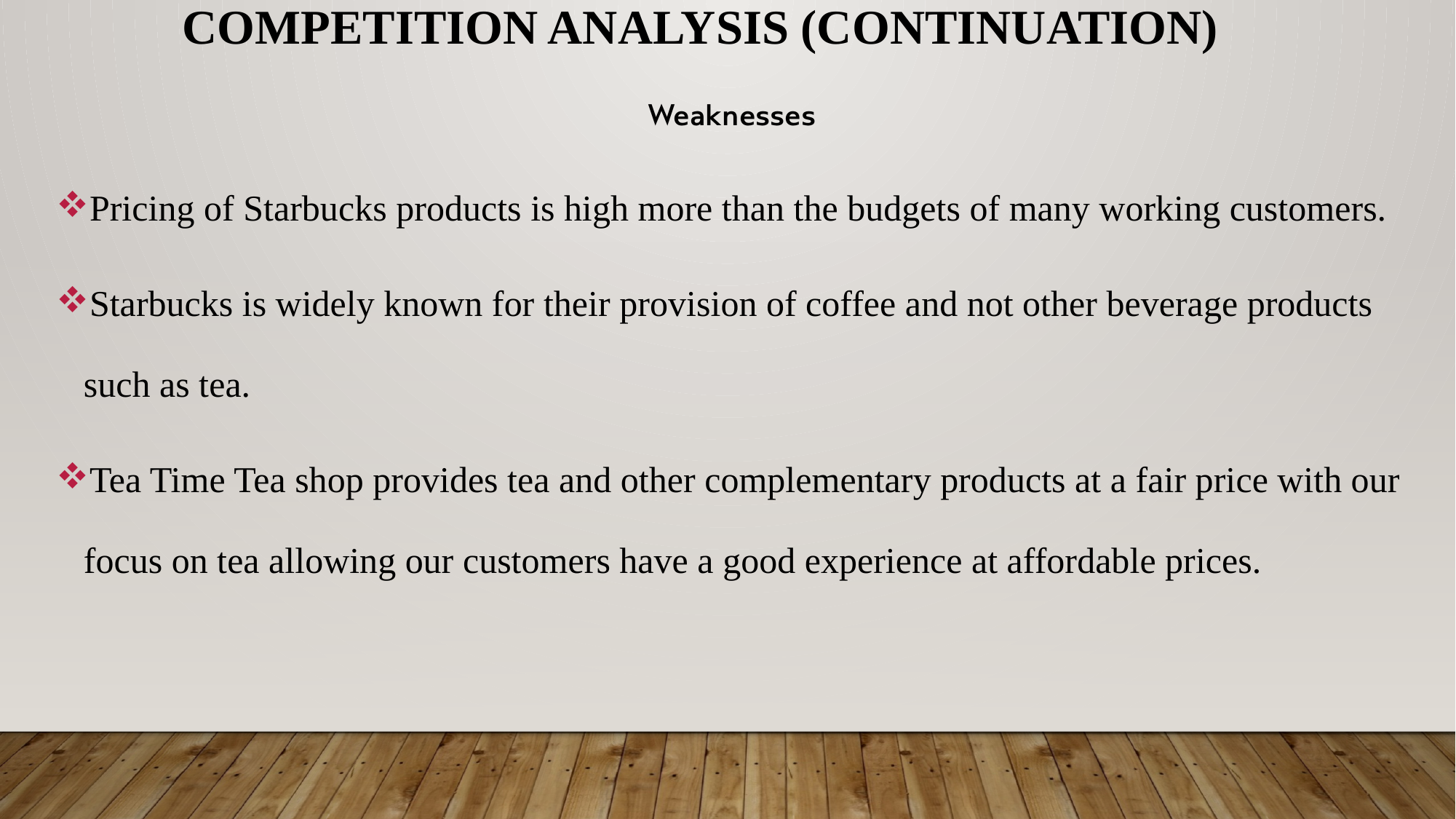

Competition Analysis (Continuation)
Weaknesses
Pricing of Starbucks products is high more than the budgets of many working customers.
Starbucks is widely known for their provision of coffee and not other beverage products such as tea.
Tea Time Tea shop provides tea and other complementary products at a fair price with our focus on tea allowing our customers have a good experience at affordable prices.